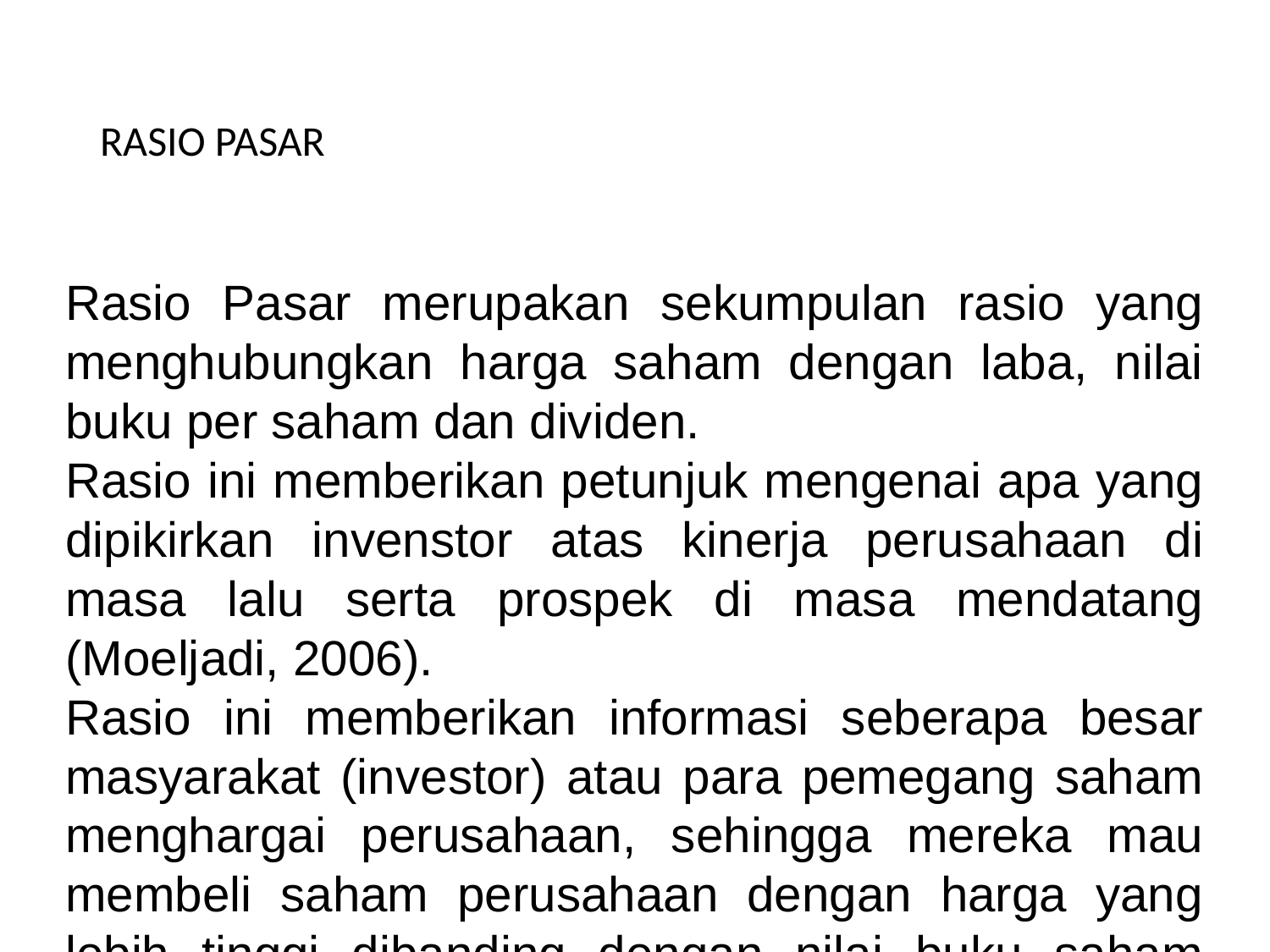

# RASIO PASAR
Rasio Pasar merupakan sekumpulan rasio yang menghubungkan harga saham dengan laba, nilai buku per saham dan dividen.
Rasio ini memberikan petunjuk mengenai apa yang dipikirkan invenstor atas kinerja perusahaan di masa lalu serta prospek di masa mendatang (Moeljadi, 2006).
Rasio ini memberikan informasi seberapa besar masyarakat (investor) atau para pemegang saham menghargai perusahaan, sehingga mereka mau membeli saham perusahaan dengan harga yang lebih tinggi dibanding dengan nilai buku saham (Sutrisno, 2003).